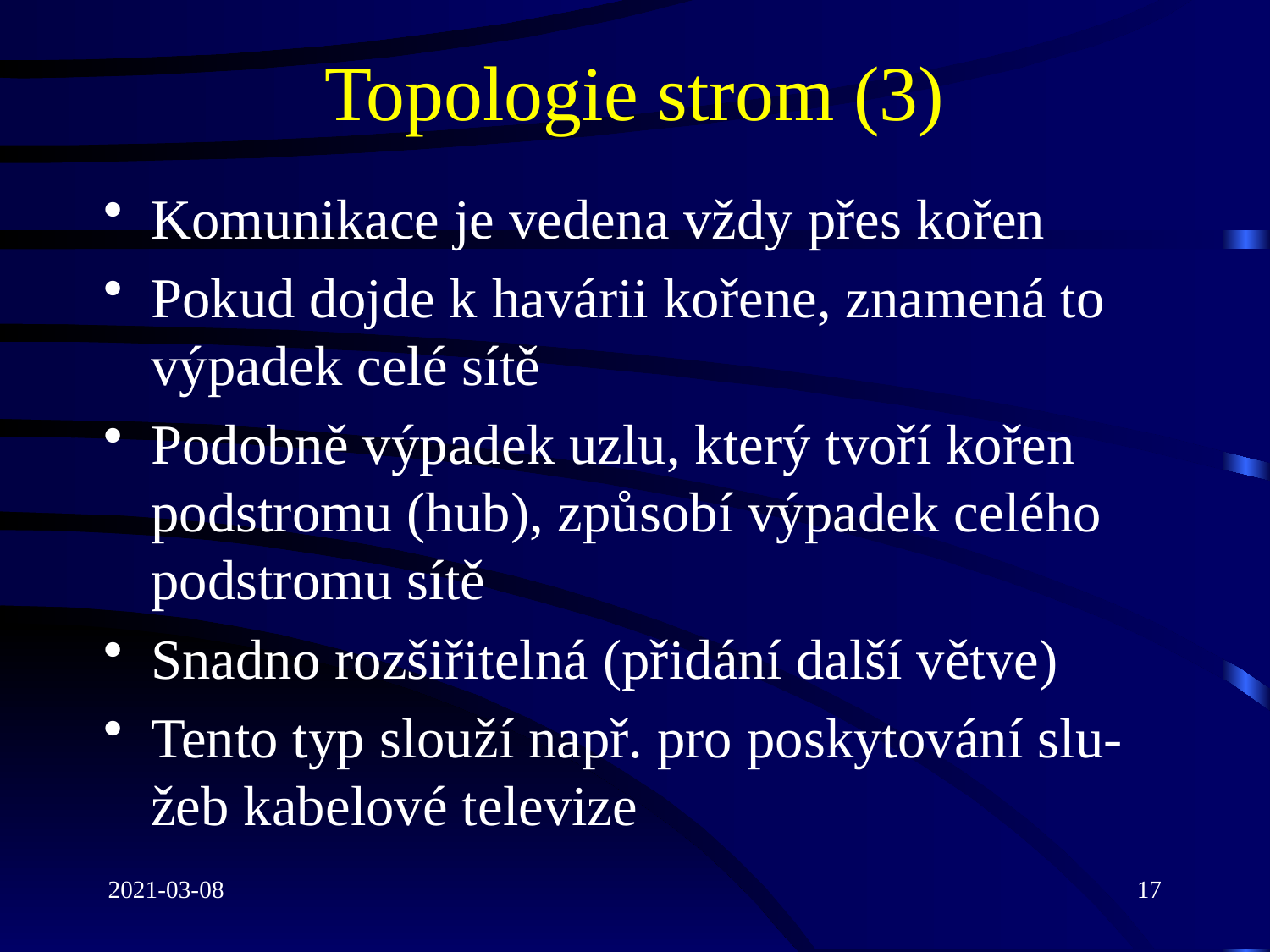

# Topologie strom (3)
Komunikace je vedena vždy přes kořen
Pokud dojde k havárii kořene, znamená to výpadek celé sítě
Podobně výpadek uzlu, který tvoří kořen podstromu (hub), způsobí výpadek celého podstromu sítě
Snadno rozšiřitelná (přidání další větve)
Tento typ slouží např. pro poskytování slu-žeb kabelové televize
2021-03-08
17